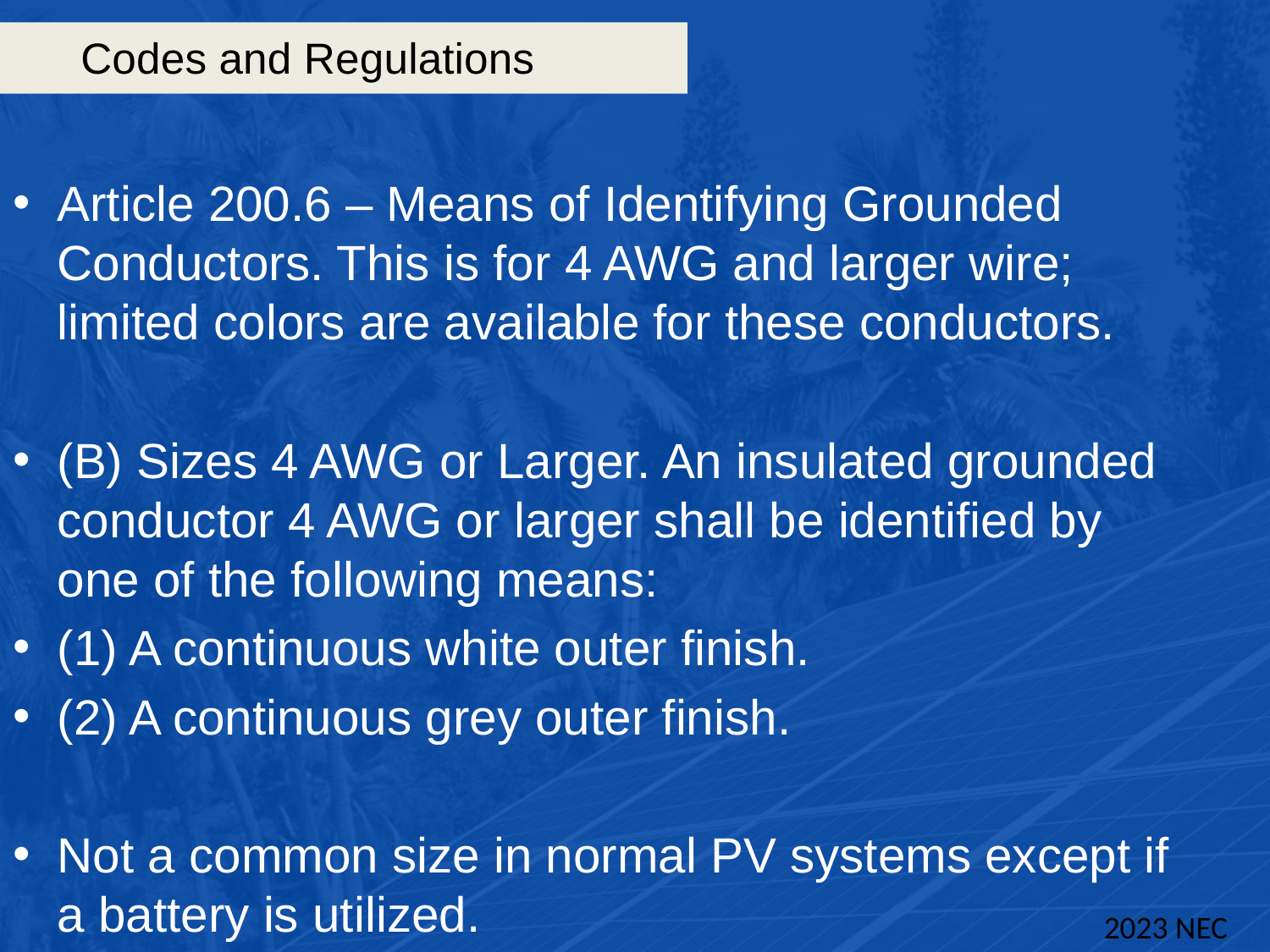

# Codes and Regulations
Article 200.6 – Means of Identifying Grounded Conductors. This is for 4 AWG and larger wire; limited colors are available for these conductors.

(B) Sizes 4 AWG or Larger. An insulated grounded conductor 4 AWG or larger shall be identified by one of the following means:
(1) A continuous white outer finish.
(2) A continuous grey outer finish.

Not a common size in normal PV systems except if  a battery is utilized.

2023 NEC